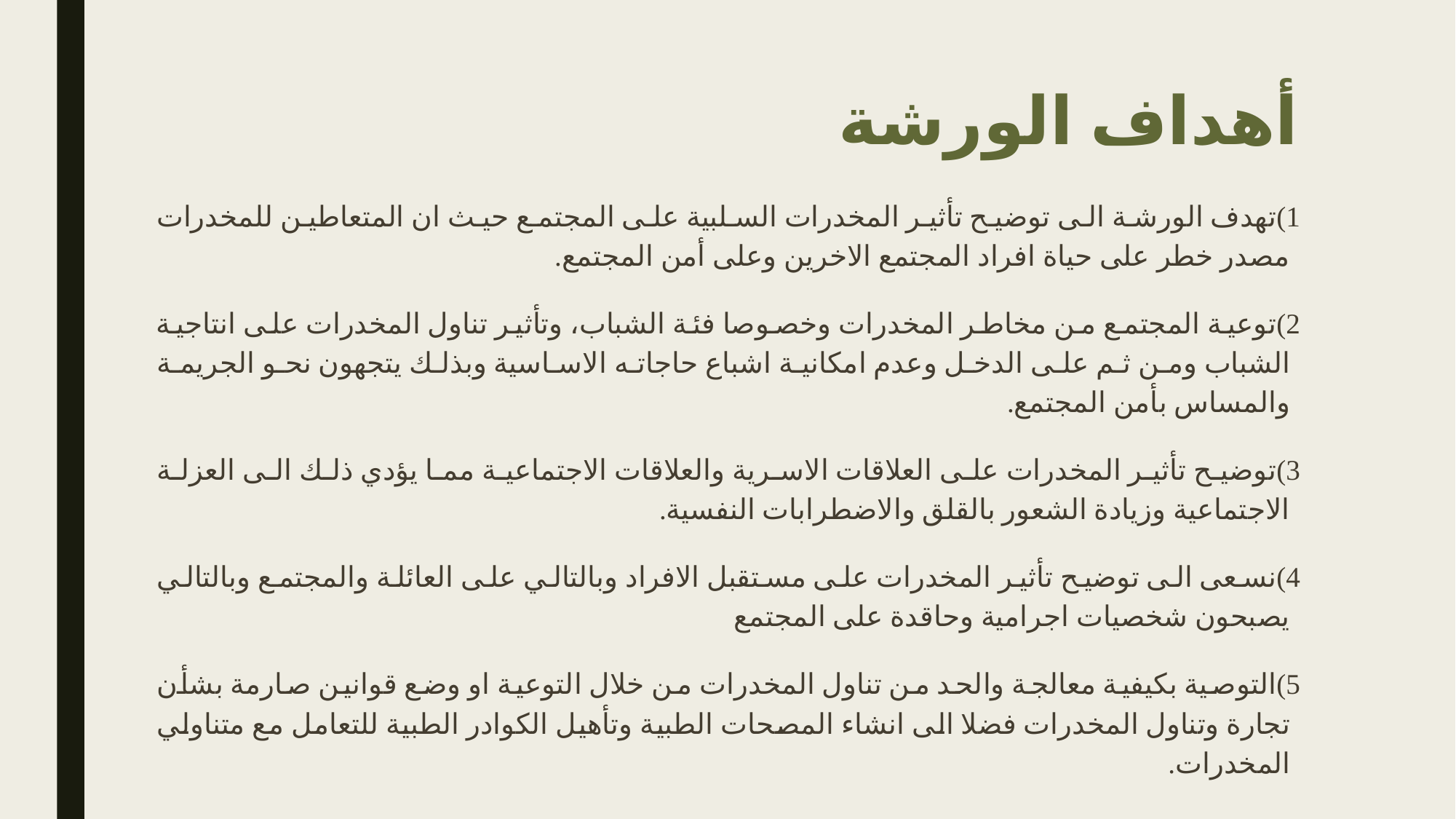

# أهداف الورشة
تهدف الورشة الى توضيح تأثير المخدرات السلبية على المجتمع حيث ان المتعاطين للمخدرات مصدر خطر على حياة افراد المجتمع الاخرين وعلى أمن المجتمع.
توعية المجتمع من مخاطر المخدرات وخصوصا فئة الشباب، وتأثير تناول المخدرات على انتاجية الشباب ومن ثم على الدخل وعدم امكانية اشباع حاجاته الاساسية وبذلك يتجهون نحو الجريمة والمساس بأمن المجتمع.
توضيح تأثير المخدرات على العلاقات الاسرية والعلاقات الاجتماعية مما يؤدي ذلك الى العزلة الاجتماعية وزيادة الشعور بالقلق والاضطرابات النفسية.
نسعى الى توضيح تأثير المخدرات على مستقبل الافراد وبالتالي على العائلة والمجتمع وبالتالي يصبحون شخصيات اجرامية وحاقدة على المجتمع
التوصية بكيفية معالجة والحد من تناول المخدرات من خلال التوعية او وضع قوانين صارمة بشأن تجارة وتناول المخدرات فضلا الى انشاء المصحات الطبية وتأهيل الكوادر الطبية للتعامل مع متناولي المخدرات.